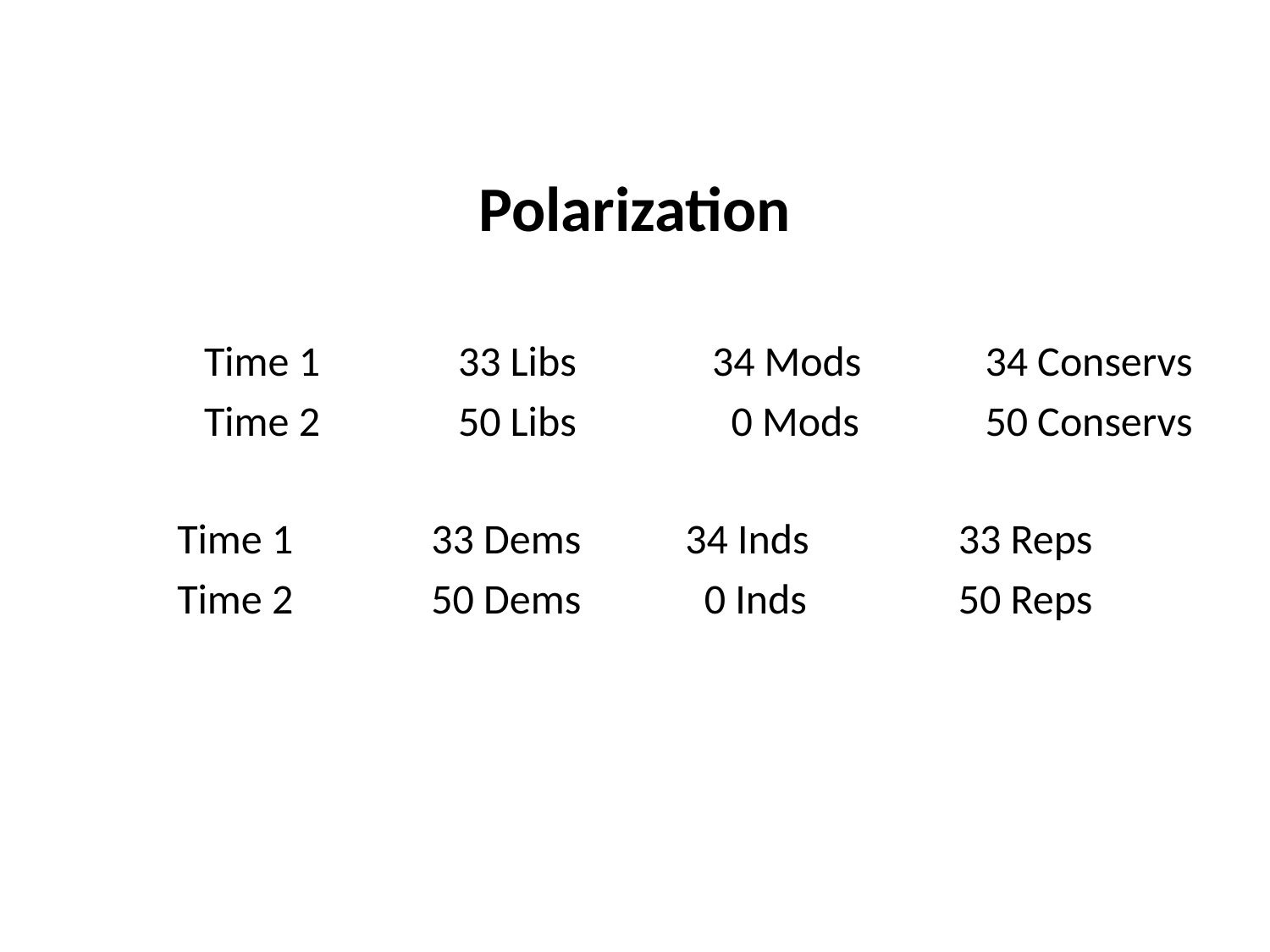

# Polarization
	Time 1	    	33 Libs		34 Mods	  34 Conservs
	Time 2		50 Libs		  0 Mods	  50 Conservs

Time 1		33 Dems	34 Inds		  33 Reps
Time 2		50 Dems	  0 Inds		  50 Reps